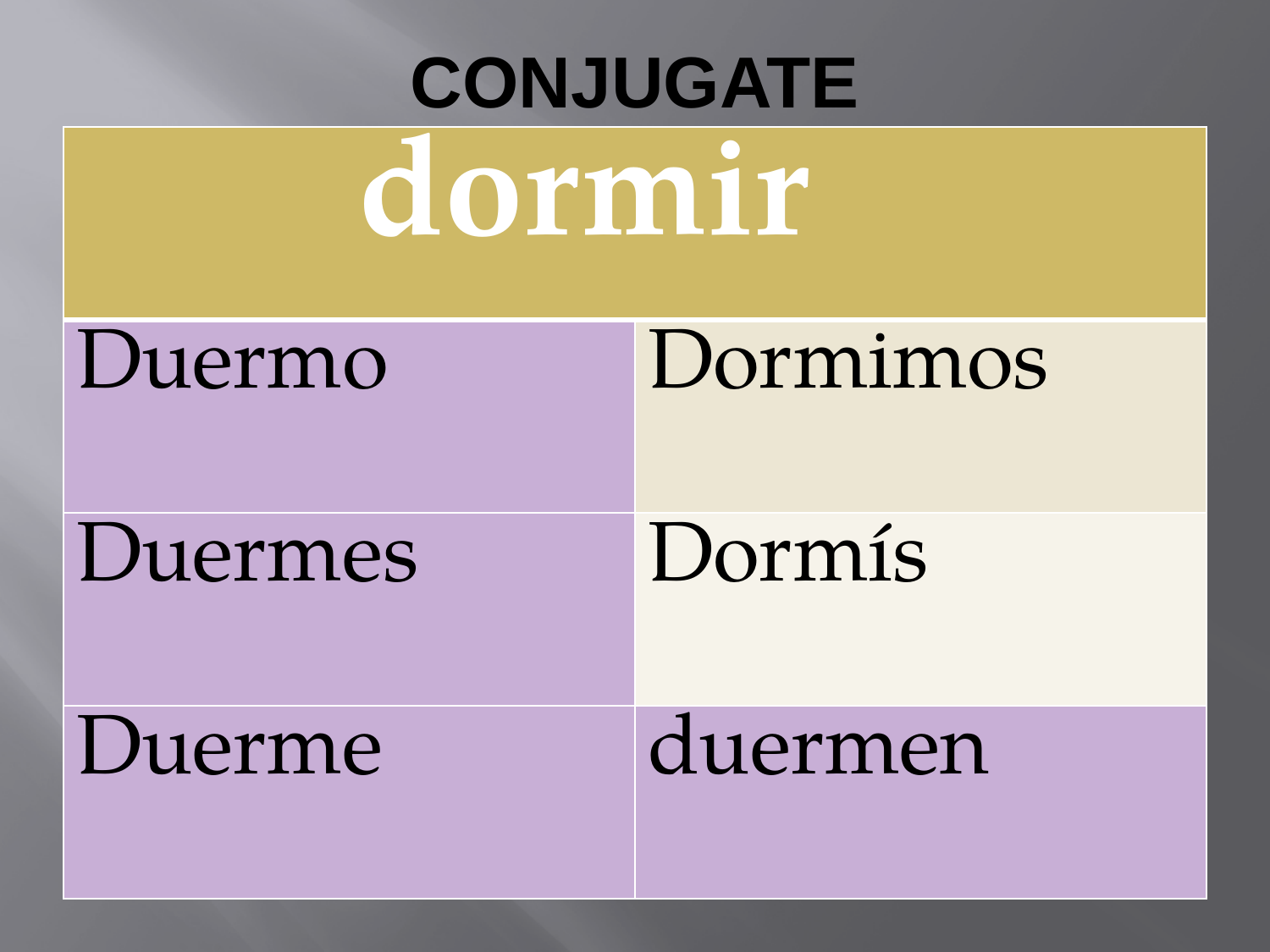

# CONJUGATE
| dormir |  |
| --- | --- |
| Duermo | Dormimos |
| Duermes | Dormís |
| Duerme | duermen |